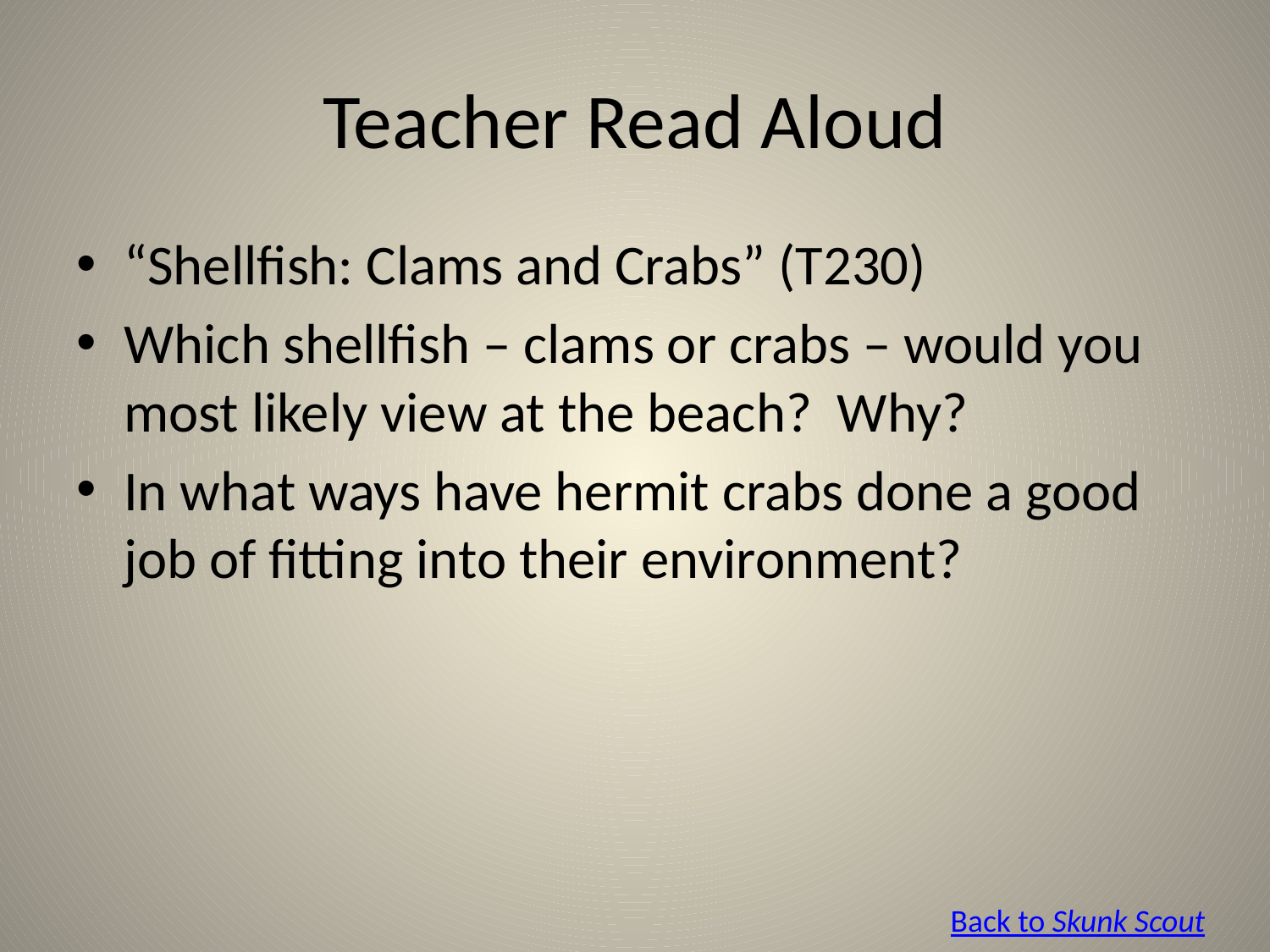

# Teacher Read Aloud
“Shellfish: Clams and Crabs” (T230)
Which shellfish – clams or crabs – would you most likely view at the beach?  Why?
In what ways have hermit crabs done a good job of fitting into their environment?

Back to Skunk Scout